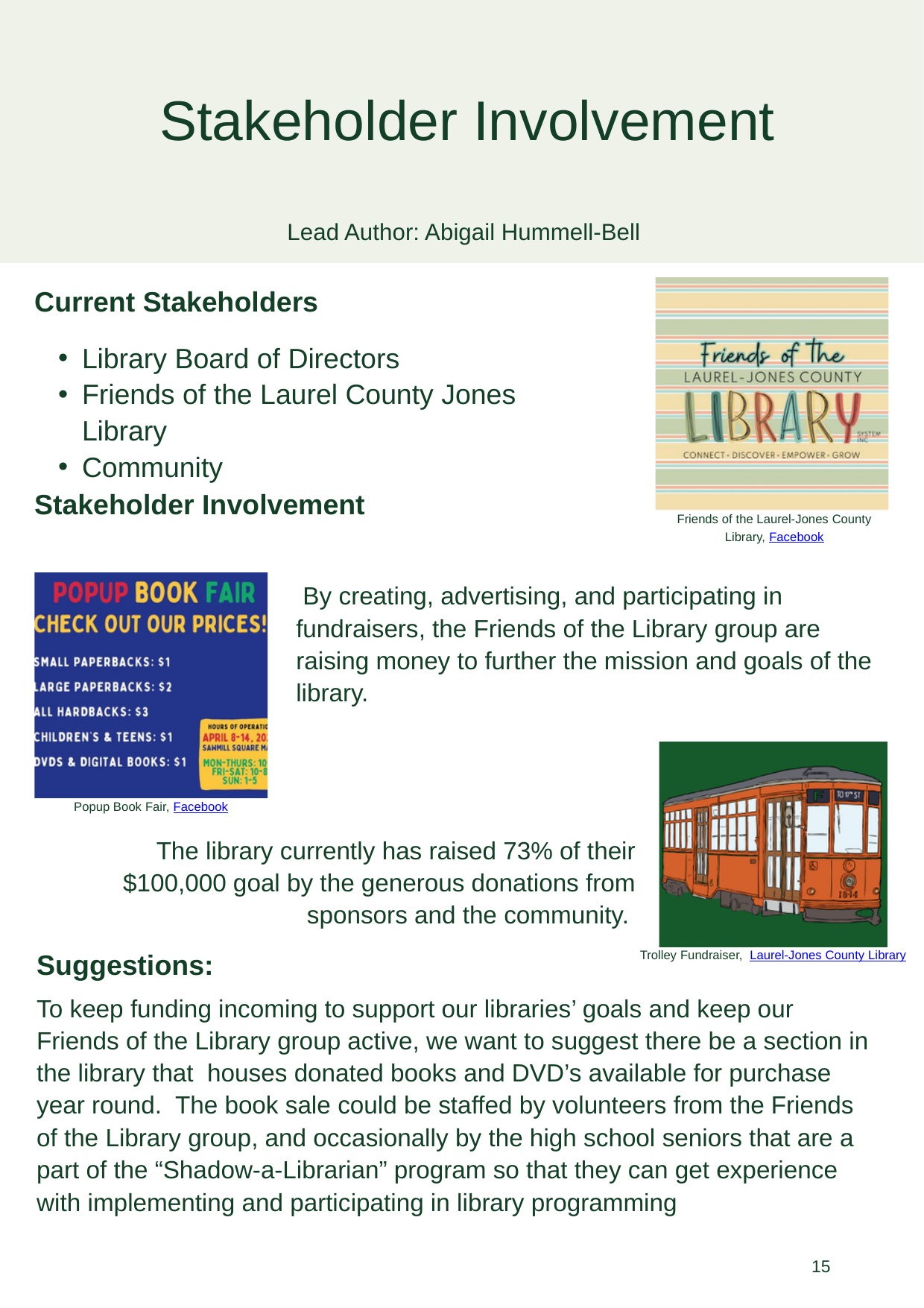

Stakeholder Involvement
Lead Author: Abigail Hummell-Bell

Friends of the Laurel-Jones County Library, Facebook
Current Stakeholders
Library Board of Directors
Friends of the Laurel County Jones Library
Community
Stakeholder Involvement

Popup Book Fair, Facebook
 By creating, advertising, and participating in fundraisers, the Friends of the Library group are raising money to further the mission and goals of the library.

Trolley Fundraiser,  Laurel-Jones County Library
The library currently has raised 73% of their $100,000 goal by the generous donations from sponsors and the community.
Suggestions:

To keep funding incoming to support our libraries’ goals and keep our Friends of the Library group active, we want to suggest there be a section in the library that  houses donated books and DVD’s available for purchase year round.  The book sale could be staffed by volunteers from the Friends of the Library group, and occasionally by the high school seniors that are a part of the “Shadow-a-Librarian” program so that they can get experience with implementing and participating in library programming

15